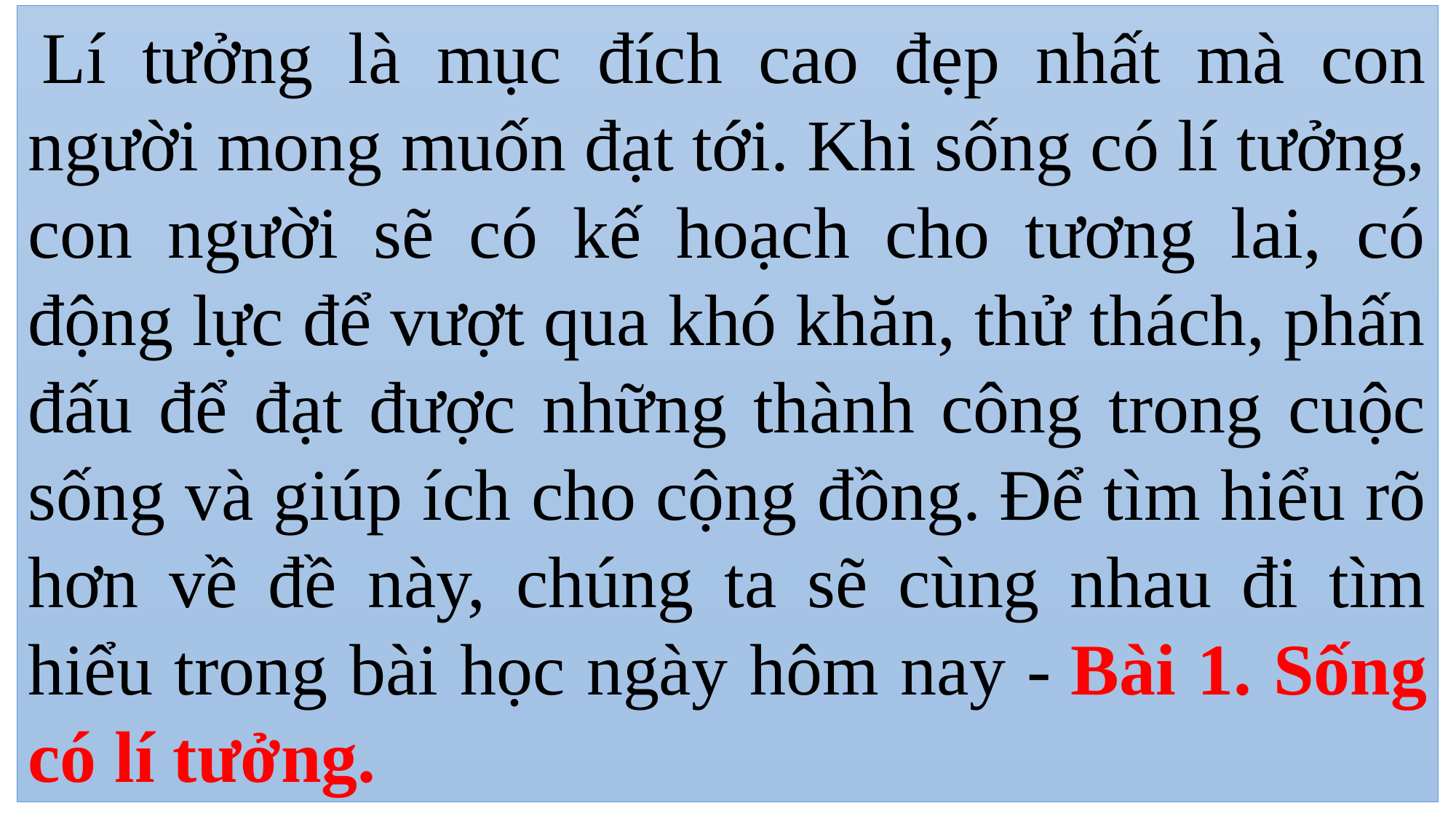

Lí tưởng là mục đích cao đẹp nhất mà con người mong muốn đạt tới. Khi sống có lí tưởng, con người sẽ có kế hoạch cho tương lai, có động lực để vượt qua khó khăn, thử thách, phấn đấu để đạt được những thành công trong cuộc sống và giúp ích cho cộng đồng. Để tìm hiểu rõ hơn về đề này, chúng ta sẽ cùng nhau đi tìm hiểu trong bài học ngày hôm nay - Bài 1. Sống có lí tưởng.